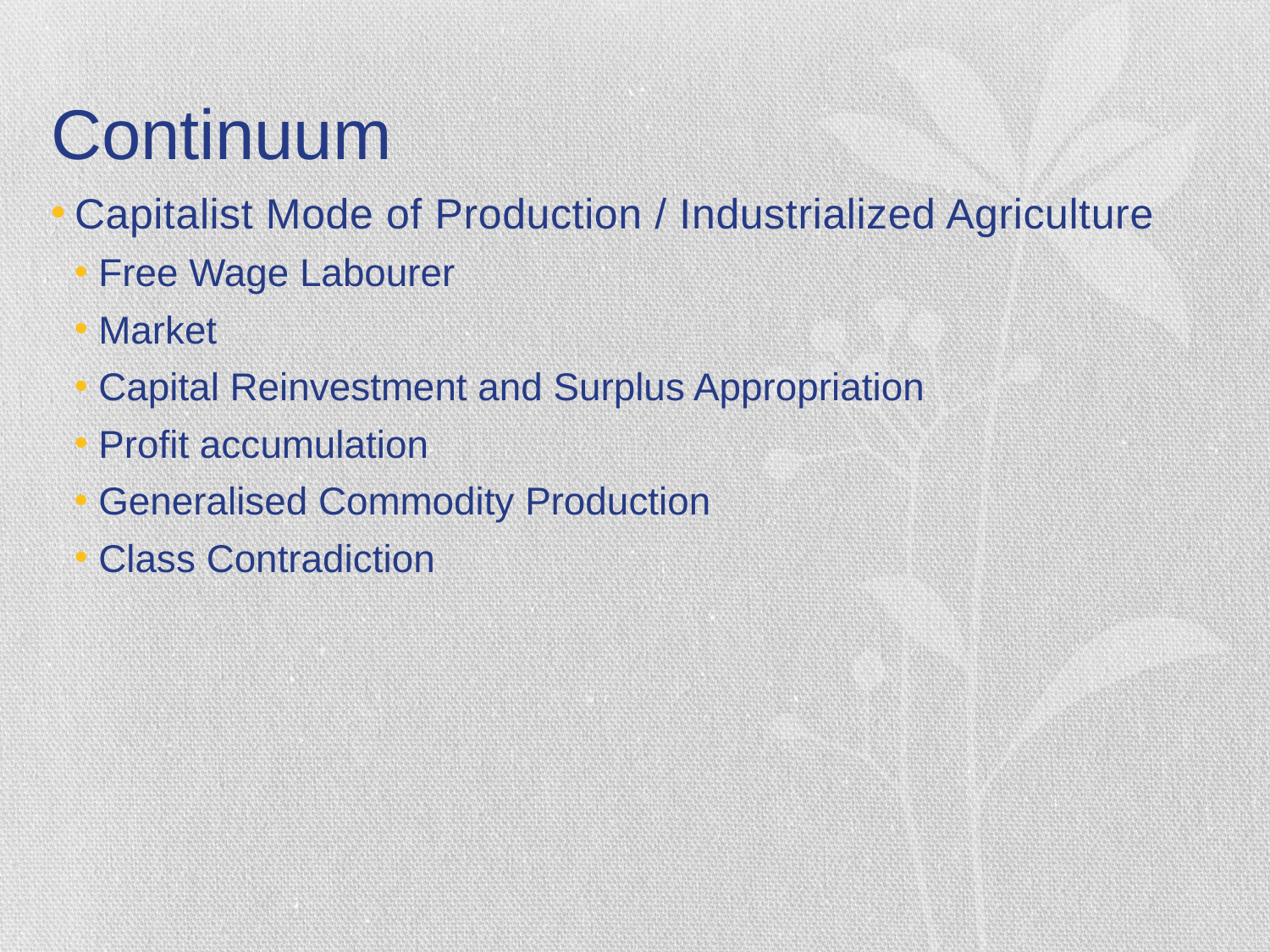

# Continuum
Capitalist Mode of Production / Industrialized Agriculture
Free Wage Labourer
Market
Capital Reinvestment and Surplus Appropriation
Profit accumulation
Generalised Commodity Production
Class Contradiction